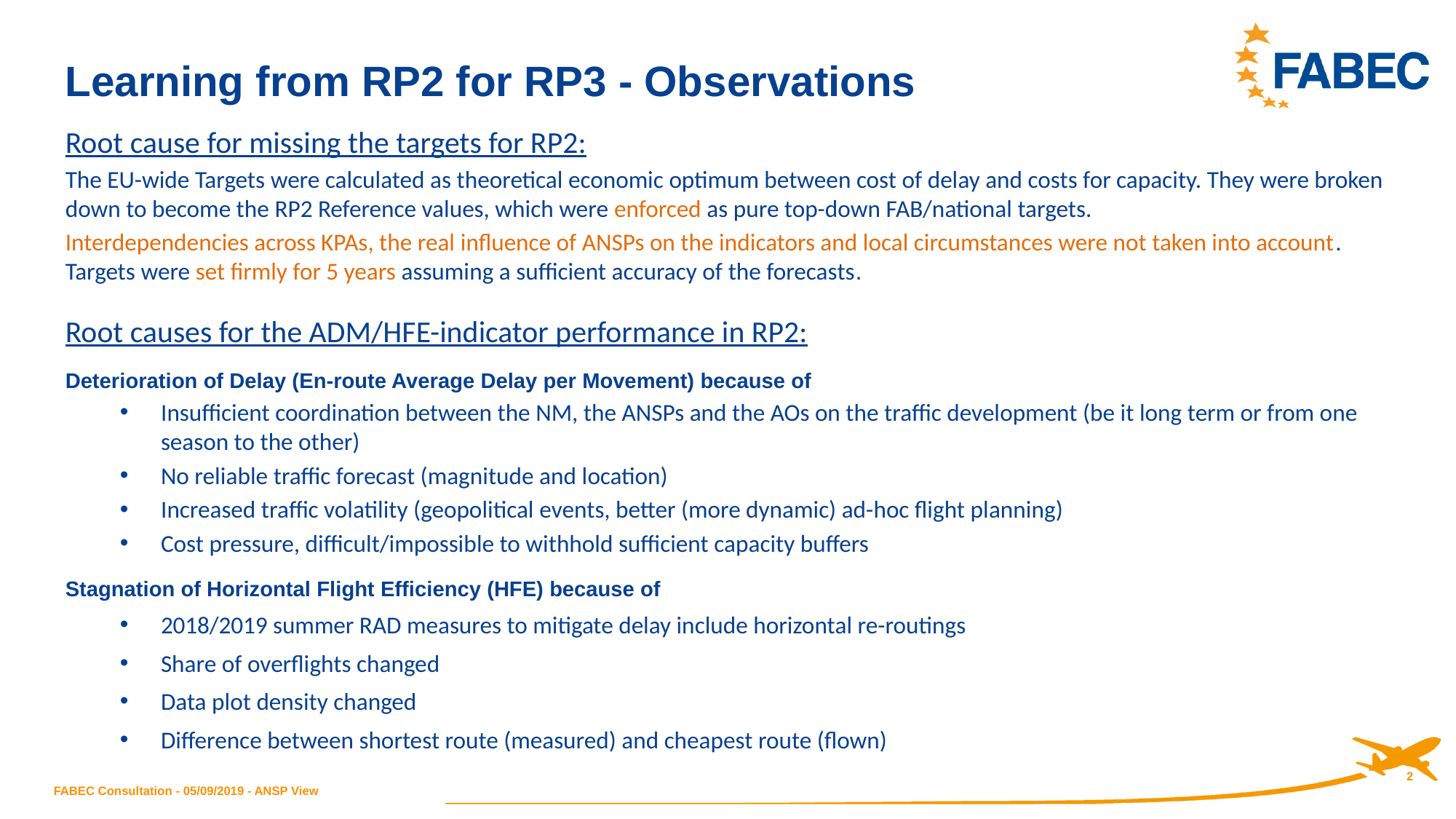

Learning from RP2 for RP3 - Observations

Root cause for missing the targets for RP2:
The EU-wide Targets were calculated as theoretical economic optimum between cost of delay and costs for capacity. They were broken down to become the RP2 Reference values, which were enforced as pure top-down FAB/national targets.
Interdependencies across KPAs, the real influence of ANSPs on the indicators and local circumstances were not taken into account. Targets were set firmly for 5 years assuming a sufficient accuracy of the forecasts.

Root causes for the ADM/HFE-indicator performance in RP2:
Deterioration of Delay (En-route Average Delay per Movement) because of
Insufficient coordination between the NM, the ANSPs and the AOs on the traffic development (be it long term or from one season to the other)
No reliable traffic forecast (magnitude and location)
Increased traffic volatility (geopolitical events, better (more dynamic) ad-hoc flight planning)
Cost pressure, difficult/impossible to withhold sufficient capacity buffers
Stagnation of Horizontal Flight Efficiency (HFE) because of
2018/2019 summer RAD measures to mitigate delay include horizontal re-routings
Share of overflights changed
Data plot density changed
Difference between shortest route (measured) and cheapest route (flown)

FABEC Consultation - 05/09/2019 - ANSP View